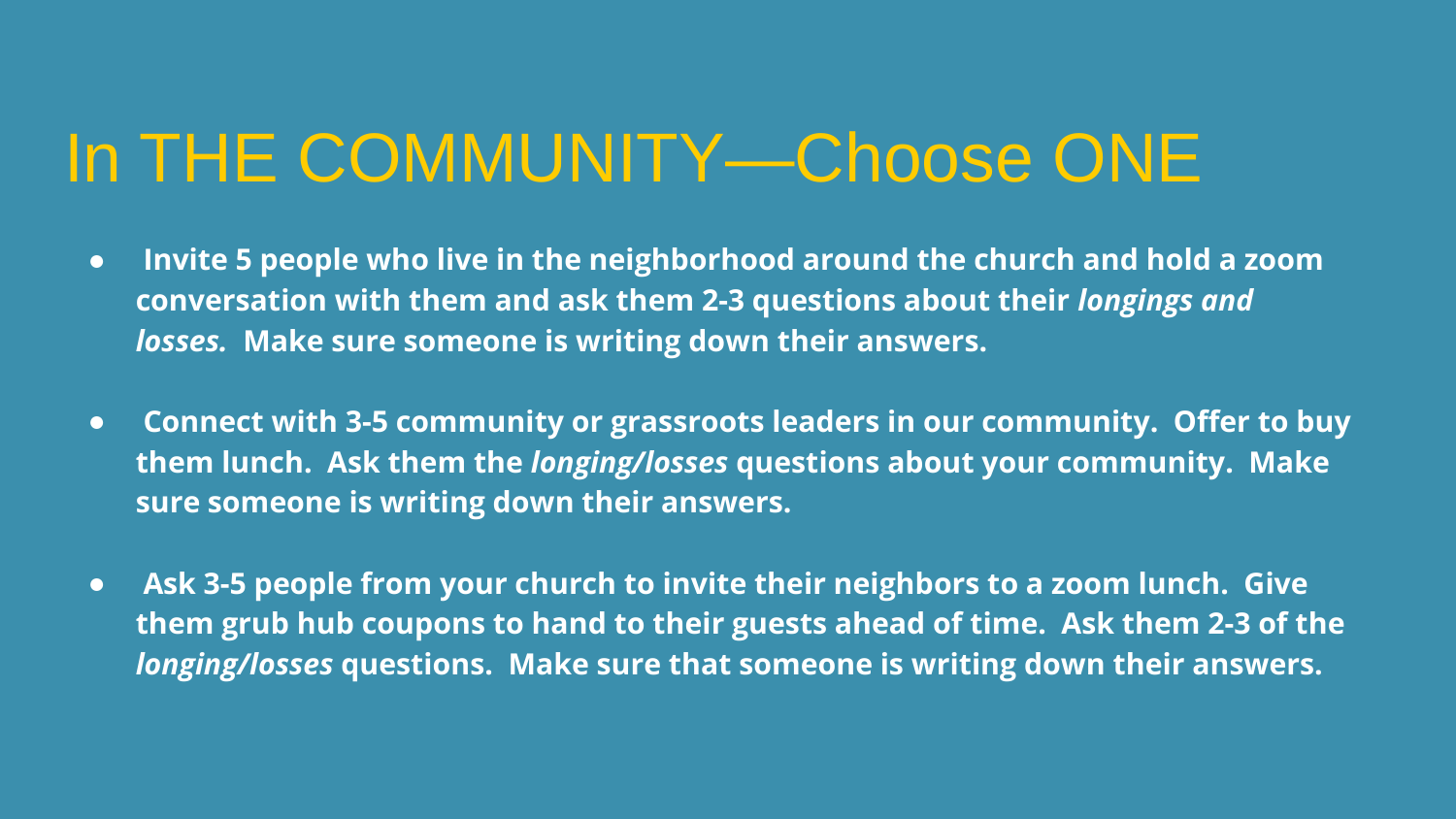

# In THE COMMUNITY—Choose ONE
 Invite 5 people who live in the neighborhood around the church and hold a zoom conversation with them and ask them 2-3 questions about their longings and losses.  Make sure someone is writing down their answers.

 Connect with 3-5 community or grassroots leaders in our community.  Offer to buy them lunch.  Ask them the longing/losses questions about your community.  Make sure someone is writing down their answers.

 Ask 3-5 people from your church to invite their neighbors to a zoom lunch.  Give them grub hub coupons to hand to their guests ahead of time.  Ask them 2-3 of the longing/losses questions.  Make sure that someone is writing down their answers.